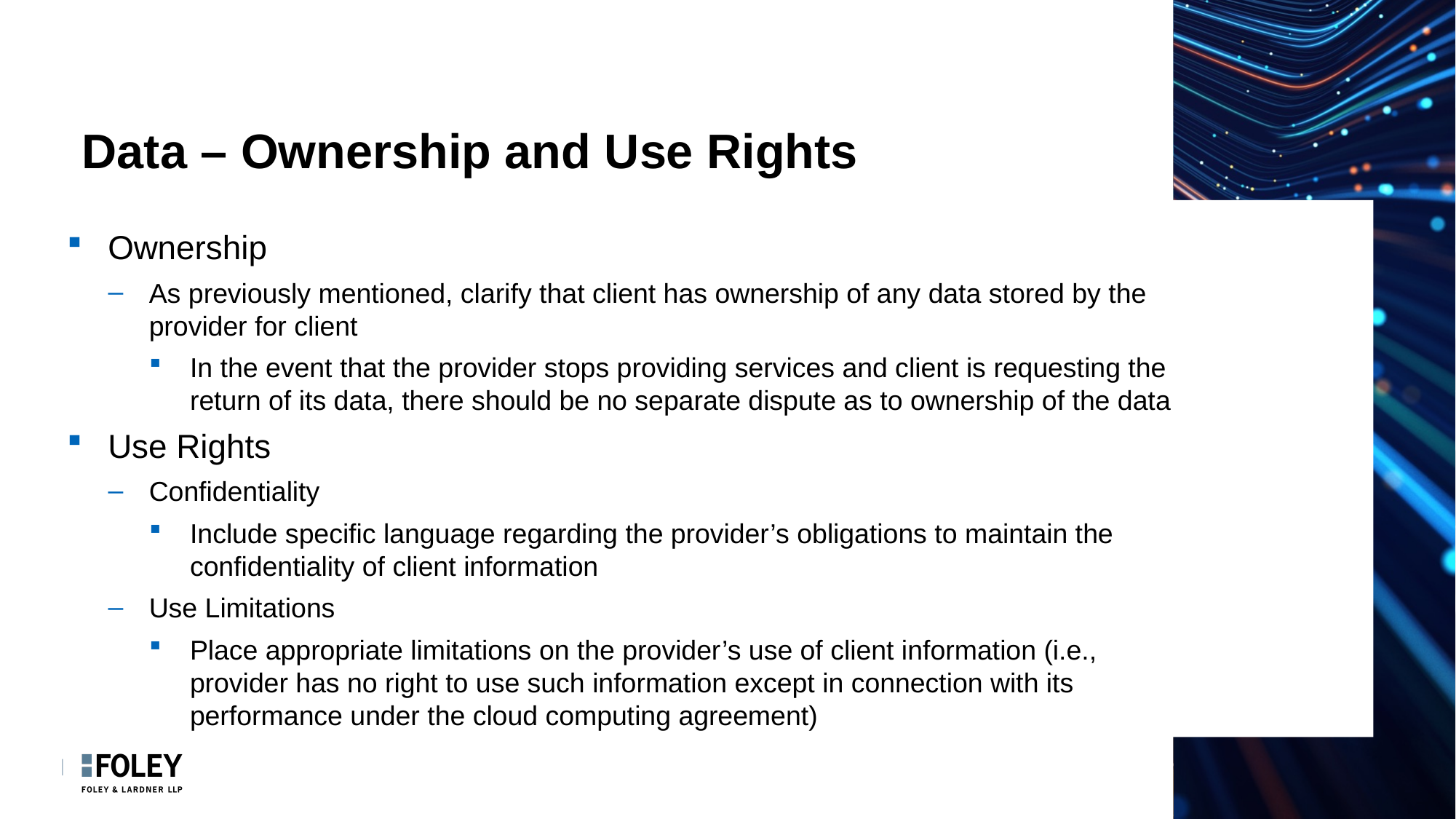

# Data – Ownership and Use Rights
Ownership
As previously mentioned, clarify that client has ownership of any data stored by the provider for client
In the event that the provider stops providing services and client is requesting the return of its data, there should be no separate dispute as to ownership of the data
Use Rights
Confidentiality
Include specific language regarding the provider’s obligations to maintain the confidentiality of client information
Use Limitations
Place appropriate limitations on the provider’s use of client information (i.e., provider has no right to use such information except in connection with its performance under the cloud computing agreement)